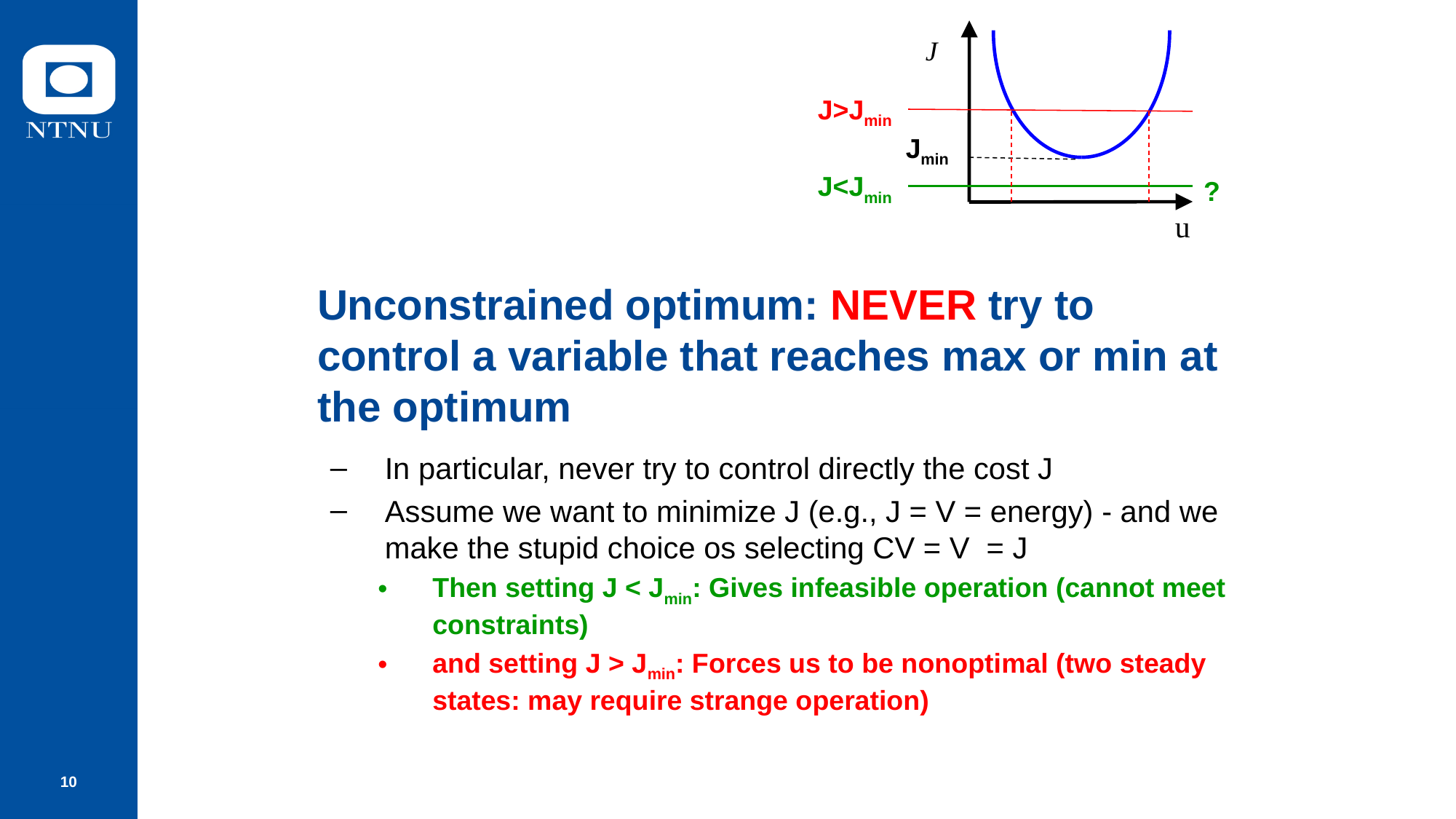

J

u
J>Jmin
Jmin
J<Jmin
?
# Unconstrained optimum: NEVER try to control a variable that reaches max or min at the optimum
In particular, never try to control directly the cost J
Assume we want to minimize J (e.g., J = V = energy) - and we make the stupid choice os selecting CV = V  = J
Then setting J < Jmin: Gives infeasible operation (cannot meet constraints)
and setting J > Jmin: Forces us to be nonoptimal (two steady states: may require strange operation)